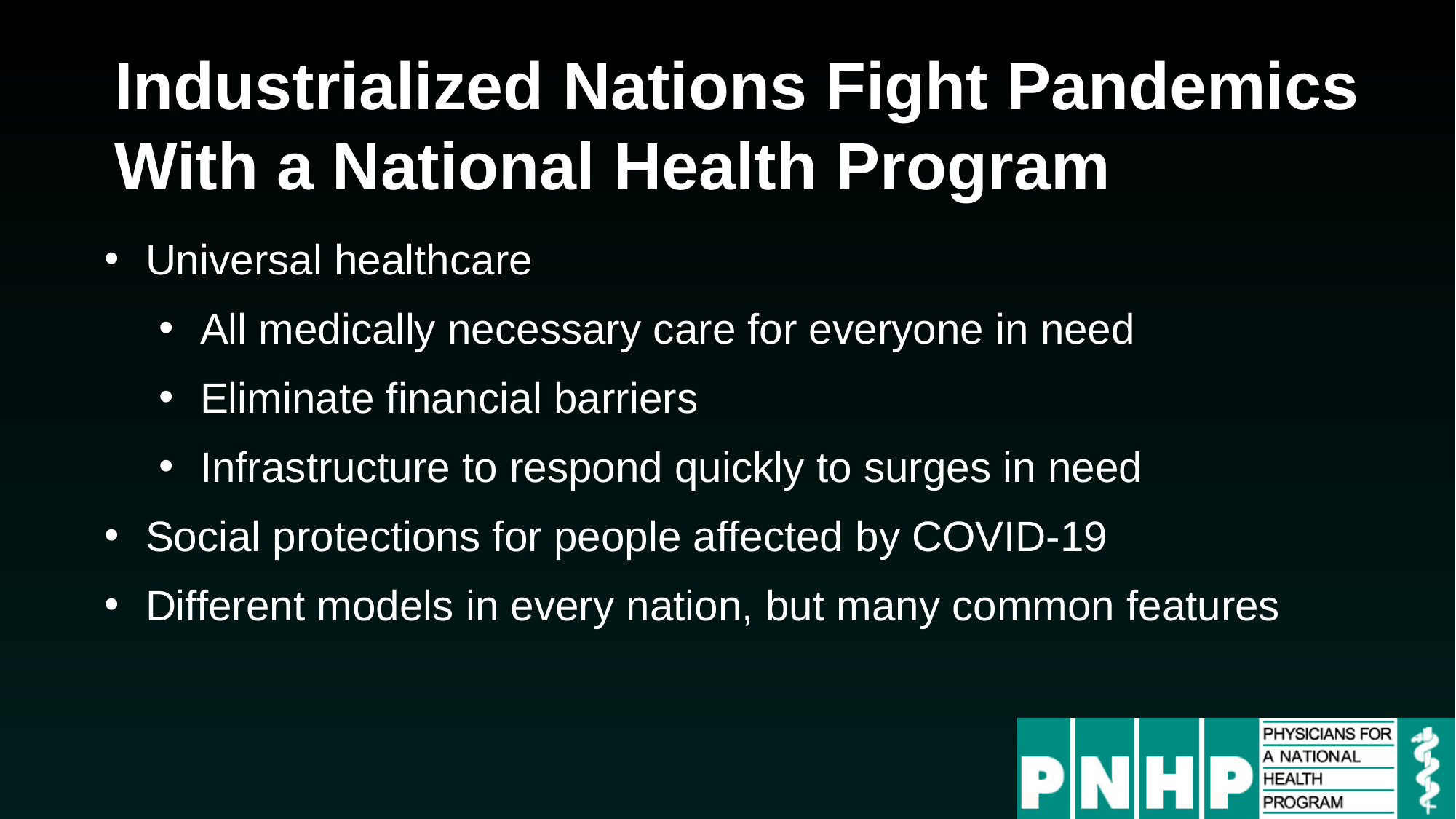

# Industrialized Nations Fight Pandemics With a National Health Program
Universal healthcare
All medically necessary care for everyone in need
Eliminate financial barriers
Infrastructure to respond quickly to surges in need
Social protections for people affected by COVID-19
Different models in every nation, but many common features